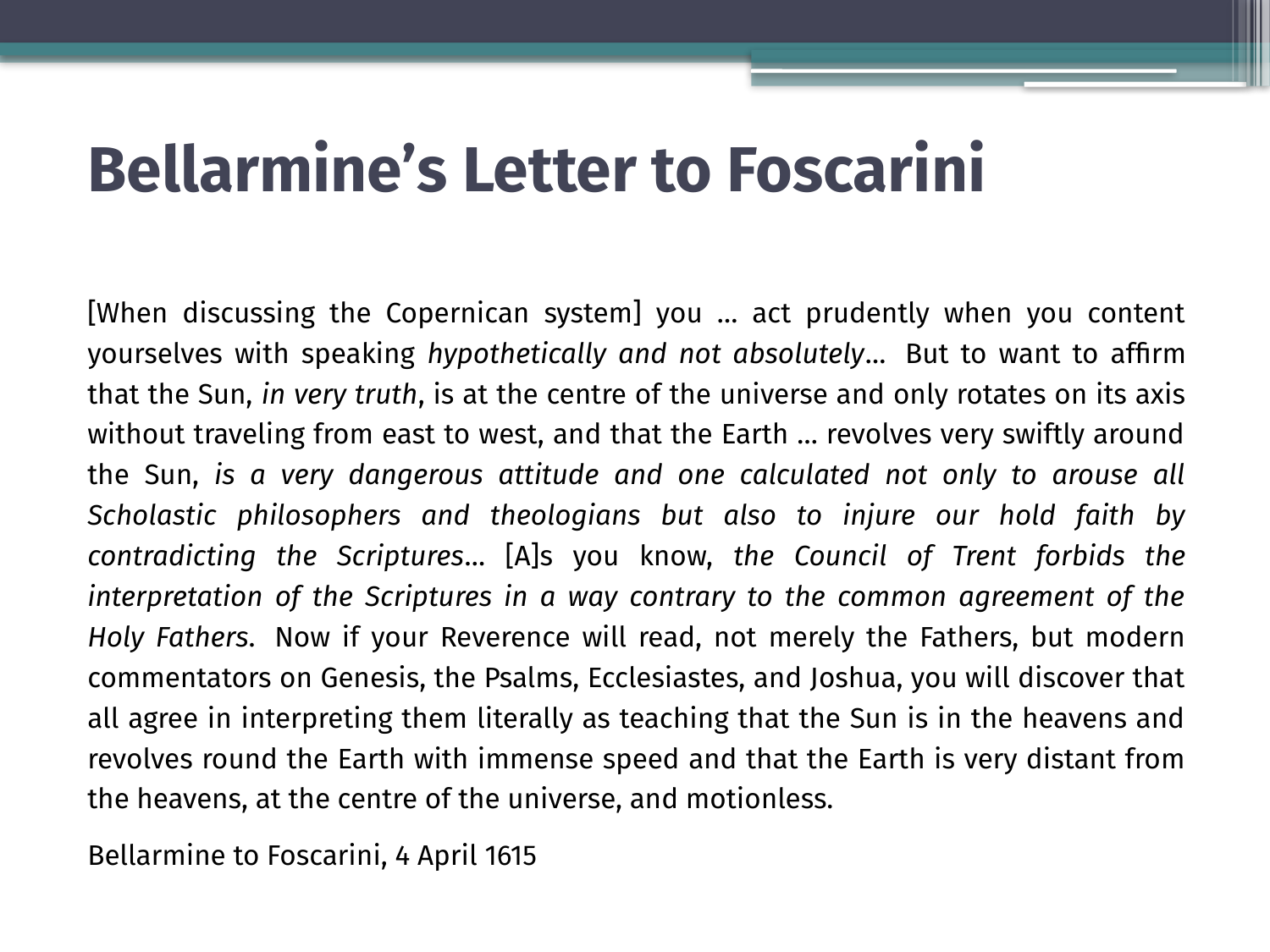

# Bellarmine’s Letter to Foscarini
[When discussing the Copernican system] you … act prudently when you content yourselves with speaking hypothetically and not absolutely…  But to want to affirm that the Sun, in very truth, is at the centre of the universe and only rotates on its axis without traveling from east to west, and that the Earth … revolves very swiftly around the Sun, is a very dangerous attitude and one calculated not only to arouse all Scholastic philosophers and theologians but also to injure our hold faith by contradicting the Scriptures… [A]s you know, the Council of Trent forbids the interpretation of the Scriptures in a way contrary to the common agreement of the Holy Fathers.  Now if your Reverence will read, not merely the Fathers, but modern commentators on Genesis, the Psalms, Ecclesiastes, and Joshua, you will discover that all agree in interpreting them literally as teaching that the Sun is in the heavens and revolves round the Earth with immense speed and that the Earth is very distant from the heavens, at the centre of the universe, and motionless.
Bellarmine to Foscarini, 4 April 1615